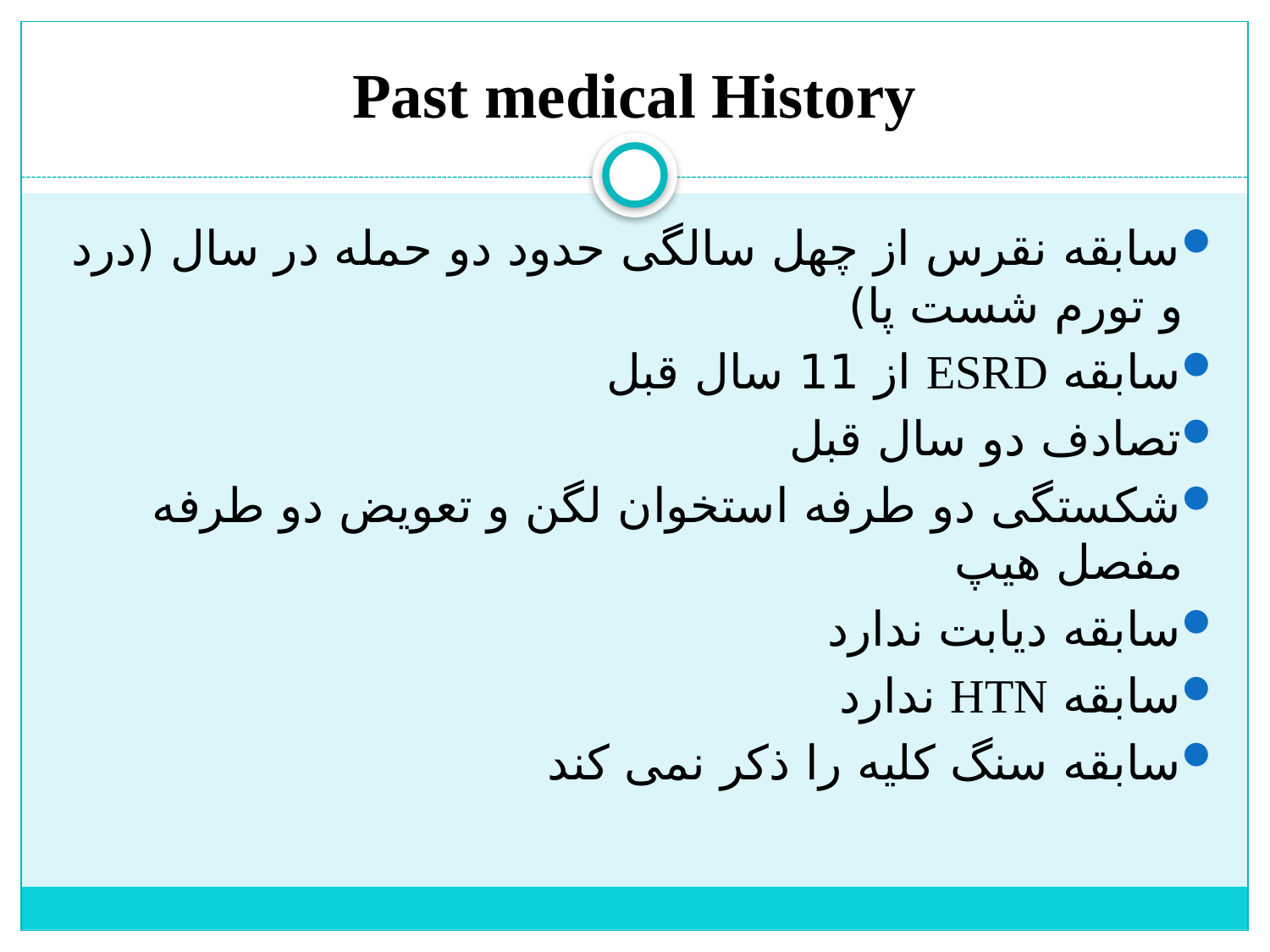

# Past medical History
سابقه نقرس از چهل سالگی حدود دو حمله در سال (درد و تورم شست پا)
سابقه ESRD از 11 سال قبل
تصادف دو سال قبل
شکستگی دو طرفه استخوان لگن و تعویض دو طرفه مفصل هیپ
سابقه دیابت ندارد
سابقه HTN ندارد
سابقه سنگ کلیه را ذکر نمی کند